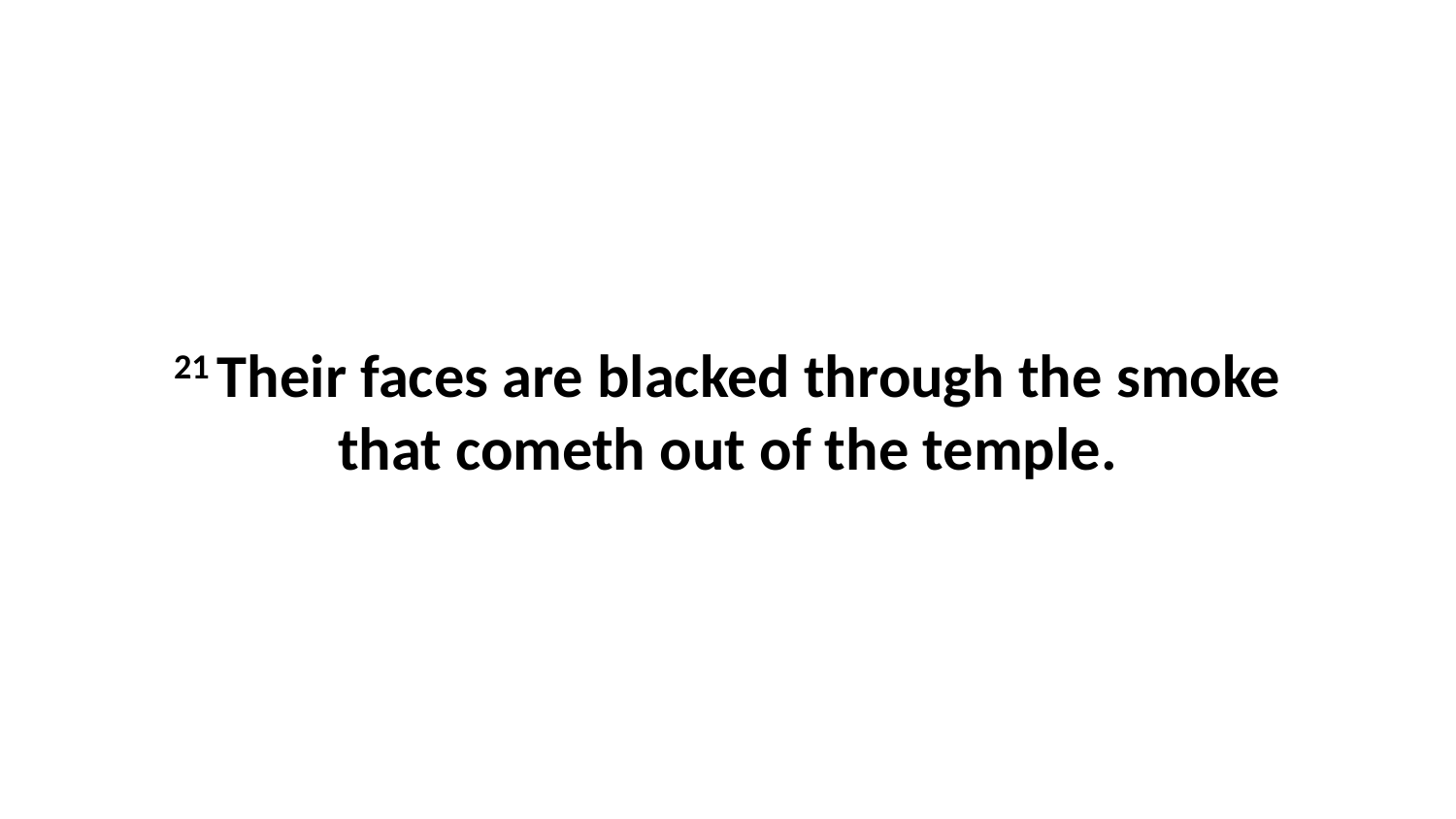

21 Their faces are blacked through the smoke that cometh out of the temple.